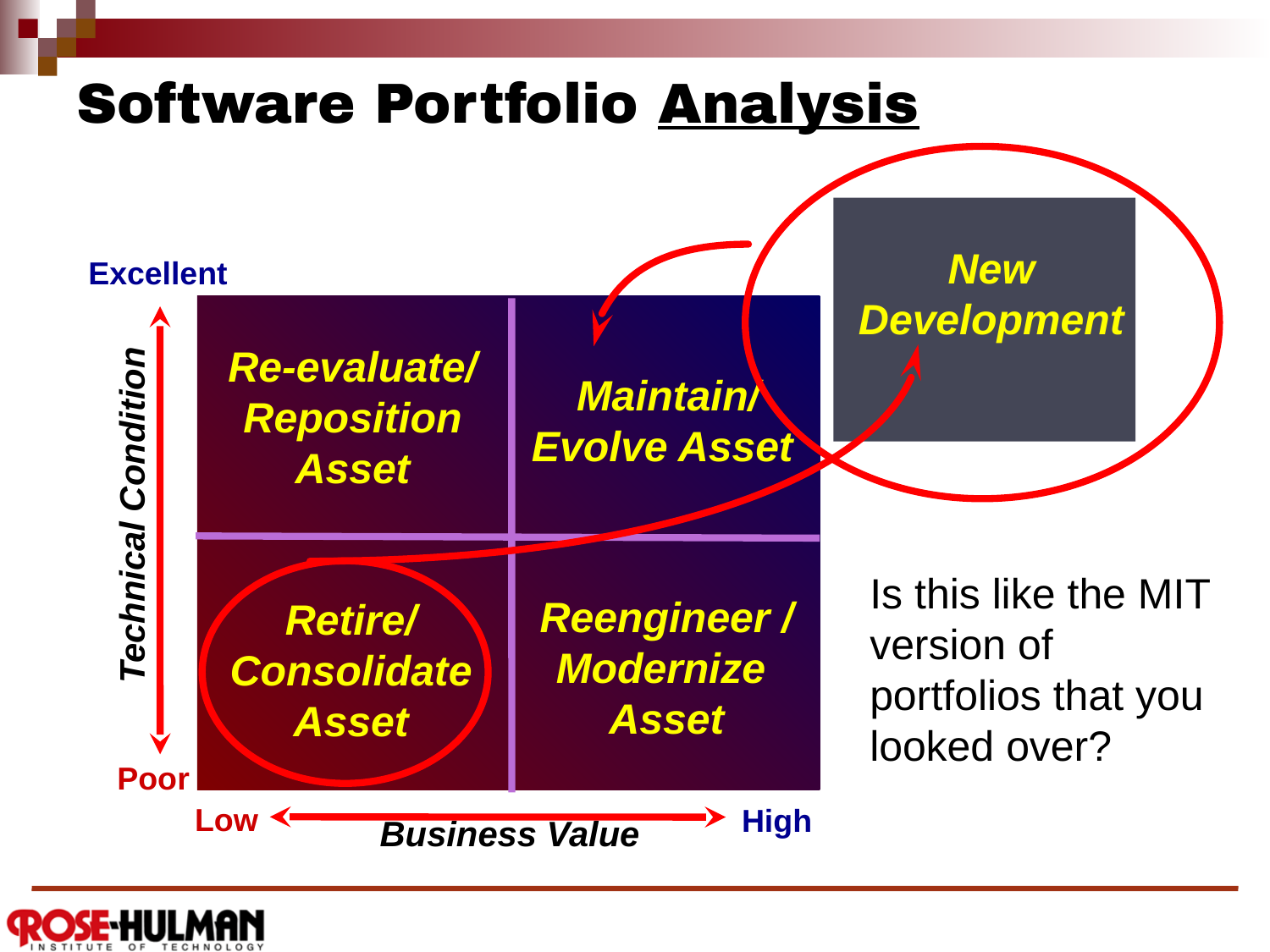

# Software Portfolio Analysis

New
Development

Excellent

Re-evaluate/
Reposition
Asset
Maintain/
Evolve Asset
Technical Condition

Is this like the MIT version of portfolios that you looked over?
Reengineer /
Modernize
Asset
Retire/
Consolidate
Asset
Poor
Low
High
Business Value